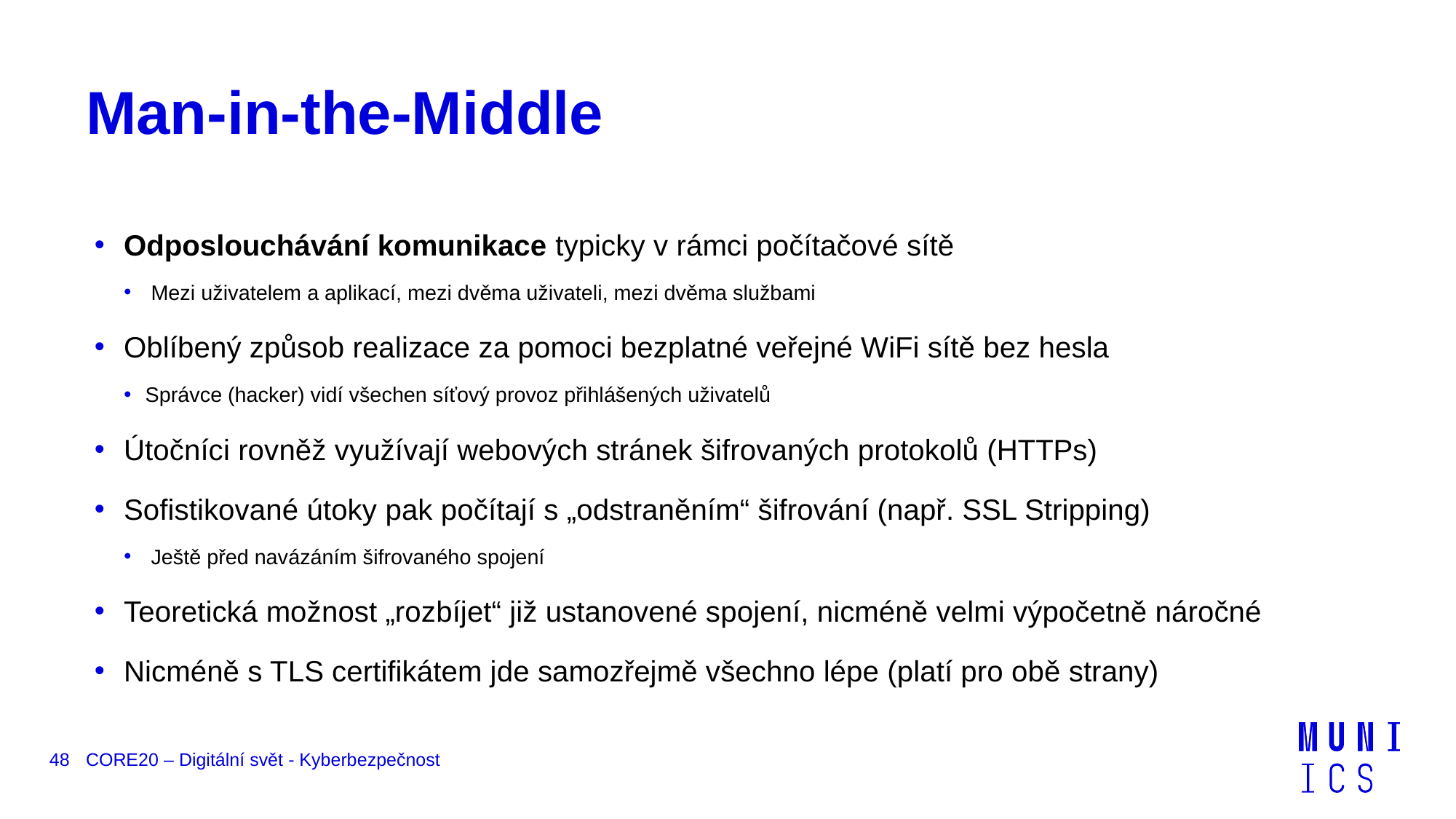

# Man-in-the-Middle
 Odposlouchávání komunikace typicky v rámci počítačové sítě
 Mezi uživatelem a aplikací, mezi dvěma uživateli, mezi dvěma službami
 Oblíbený způsob realizace za pomoci bezplatné veřejné WiFi sítě bez hesla
Správce (hacker) vidí všechen síťový provoz přihlášených uživatelů
 Útočníci rovněž využívají webových stránek šifrovaných protokolů (HTTPs)
 Sofistikované útoky pak počítají s „odstraněním“ šifrování (např. SSL Stripping)
 Ještě před navázáním šifrovaného spojení
 Teoretická možnost „rozbíjet“ již ustanovené spojení, nicméně velmi výpočetně náročné
 Nicméně s TLS certifikátem jde samozřejmě všechno lépe (platí pro obě strany)
48
CORE20 – Digitální svět - Kyberbezpečnost